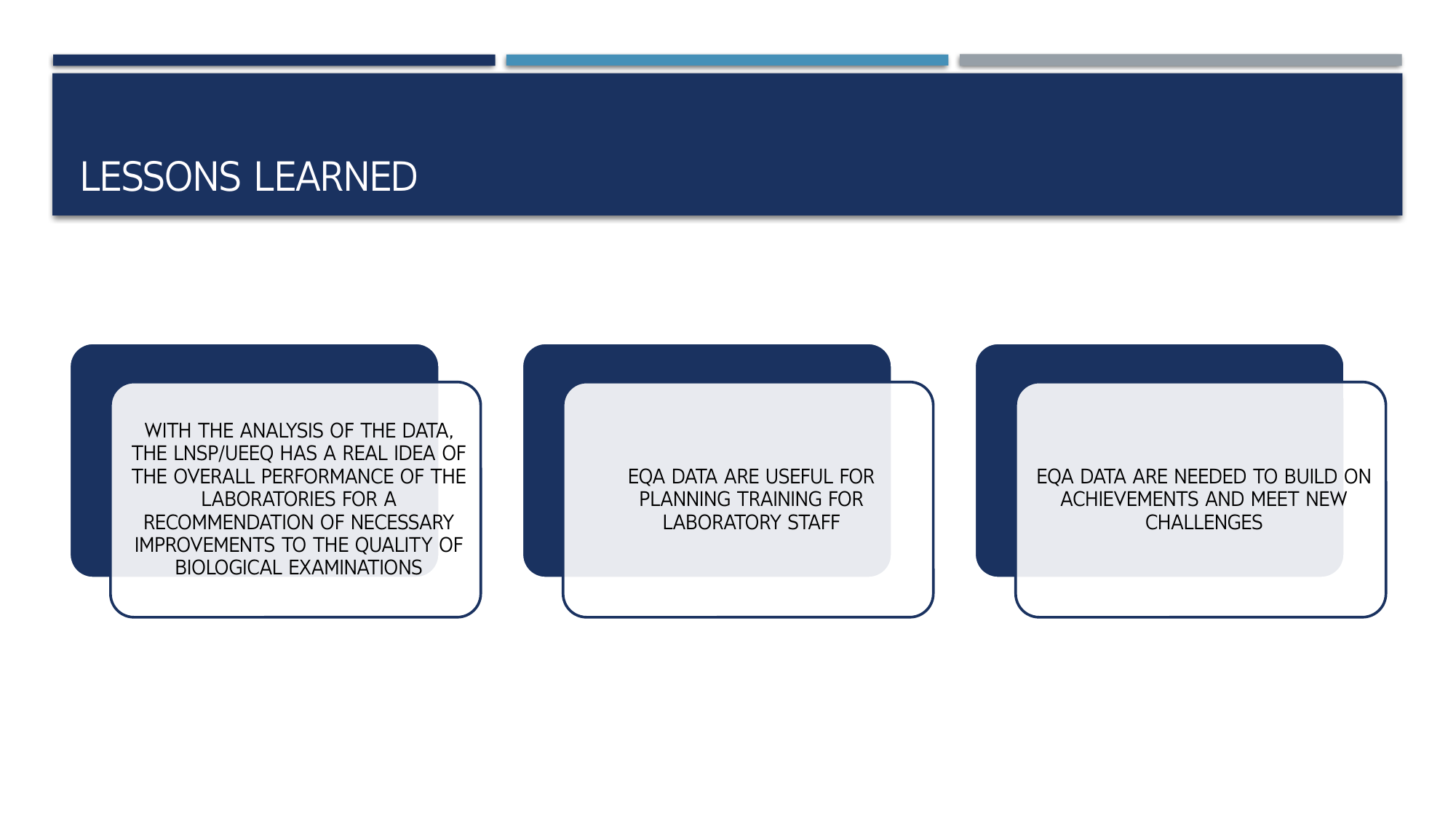

# Lessons Learned
With the analysis of the data, the LNSP/UEEQ has a real idea of the overall performance of the laboratories for a recommendation of necessary improvements to the quality of biological examinations
EQA data are useful for planning training for laboratory staff
EQA data are needed to build on achievements and meet new challenges